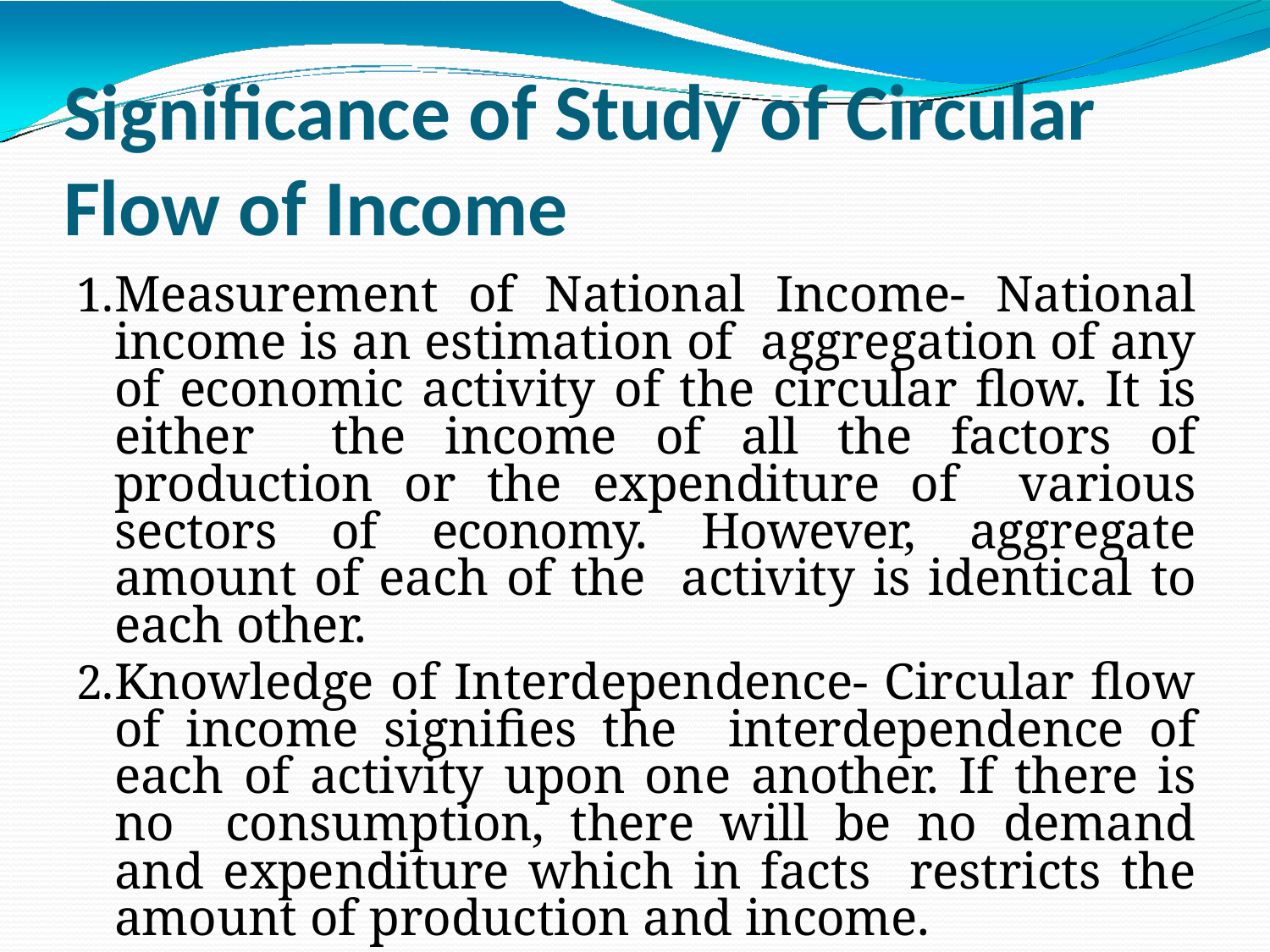

# Significance of Study of Circular  Flow of Income
Measurement of National Income- National income is an estimation of  aggregation of any of economic activity of the circular flow. It is either  the income of all the factors of production or the expenditure of  various sectors of economy. However, aggregate amount of each of the  activity is identical to each other.
Knowledge of Interdependence- Circular flow of income signifies the  interdependence of each of activity upon one another. If there is no  consumption, there will be no demand and expenditure which in facts  restricts the amount of production and income.